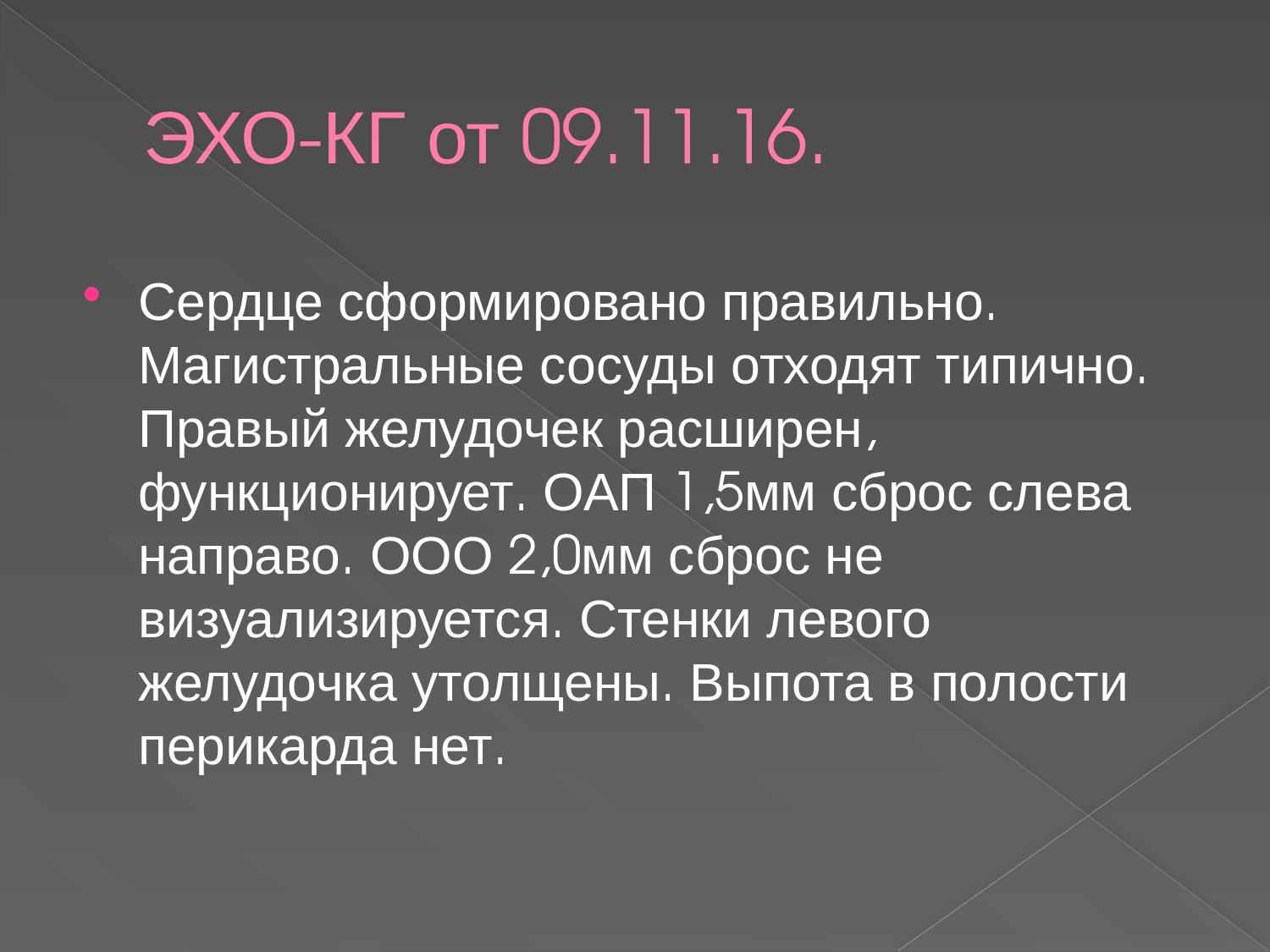

# ЭХО-КГ от 09.11.16.
Сердце сформировано правильно. Магистральные сосуды отходят типично. Правый желудочек расширен, функционирует. ОАП 1,5мм сброс слева направо. ООО 2,0мм сброс не визуализируется. Стенки левого желудочка утолщены. Выпота в полости перикарда нет.